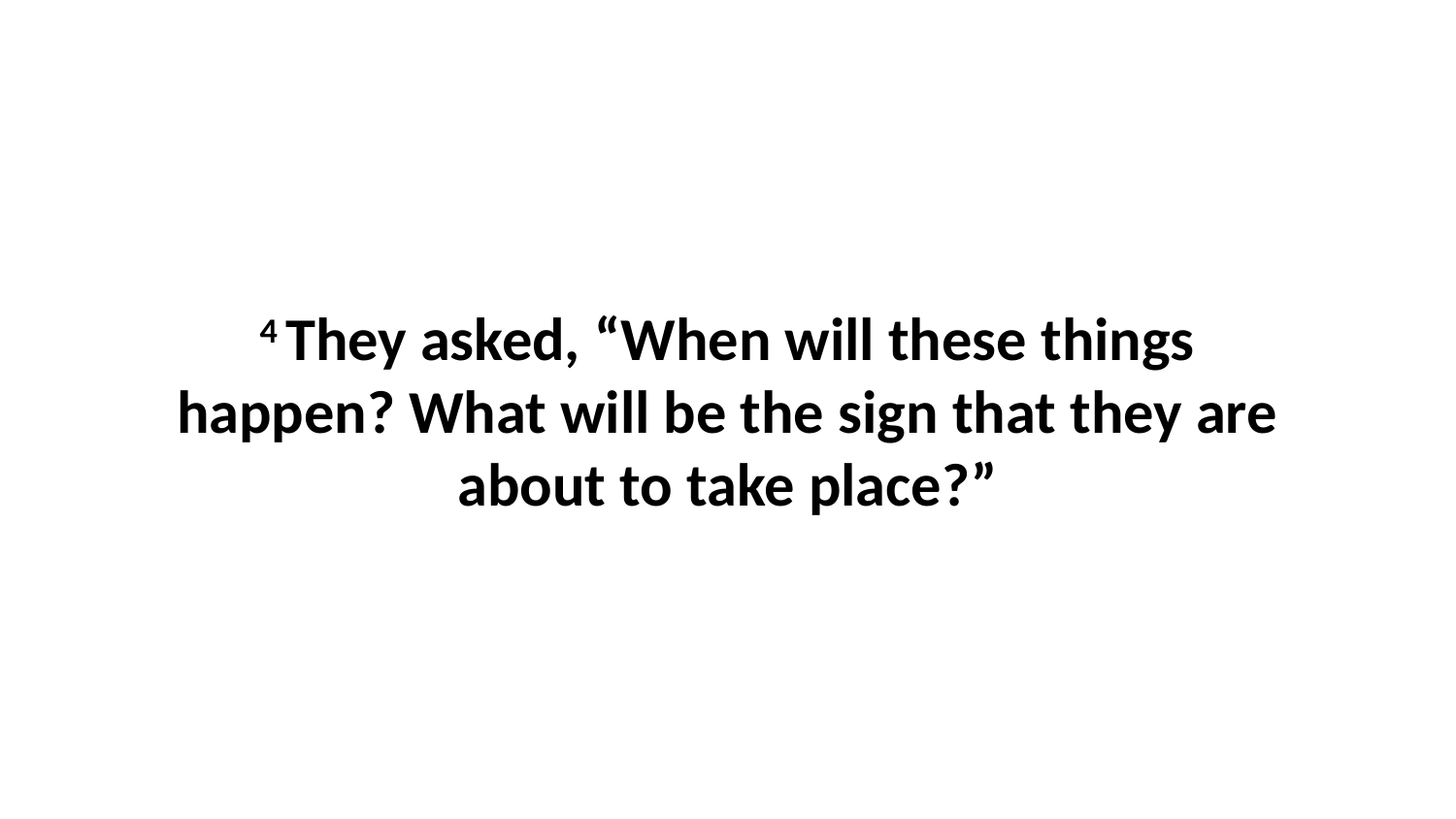

4 They asked, “When will these things happen? What will be the sign that they are about to take place?”